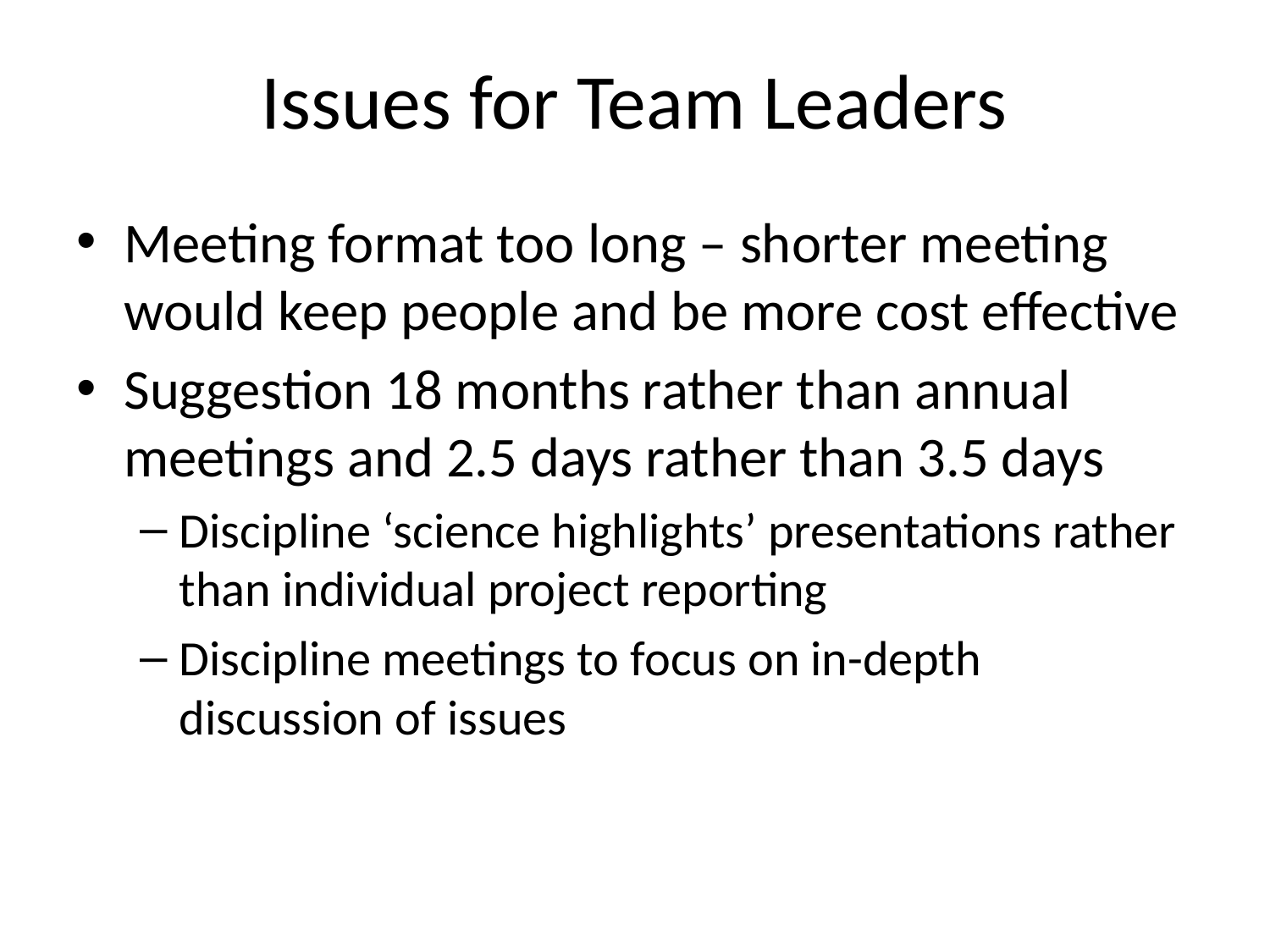

# Issues for Team Leaders
Meeting format too long – shorter meeting would keep people and be more cost effective
Suggestion 18 months rather than annual meetings and 2.5 days rather than 3.5 days
Discipline ‘science highlights’ presentations rather than individual project reporting
Discipline meetings to focus on in-depth discussion of issues